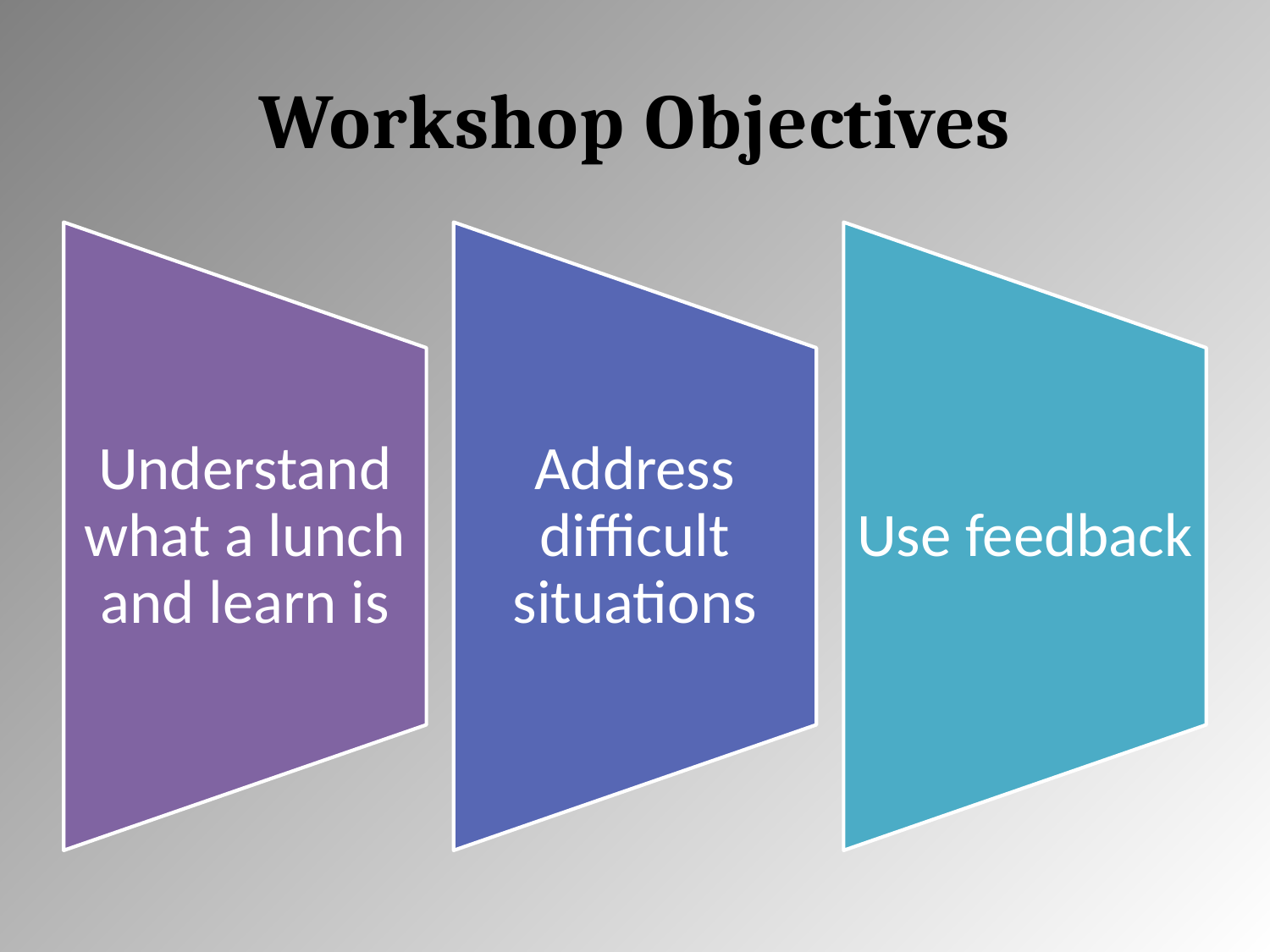

# Workshop Objectives
Understand what a lunch and learn is
Address difficult situations
Use feedback